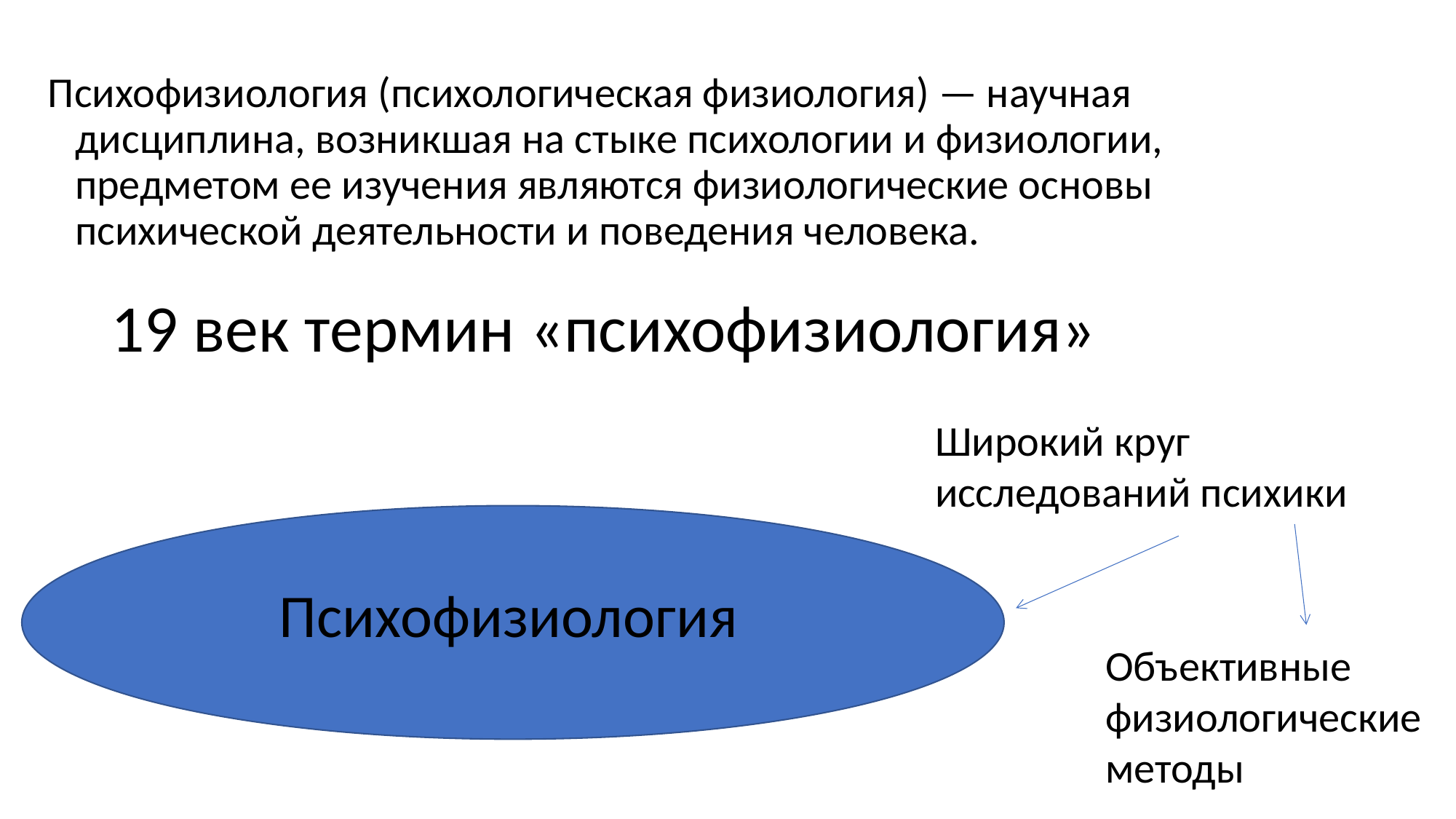

Психофизиология (психологическая физиология) — научная дисциплина, возникшая на стыке психологии и физиологии, предметом ее изучения являются физиологические основы психической деятельности и поведения человека.
# 19 век термин «психофизиология»
Широкий круг исследований психики

Психофизиология
Объективные физиологические методы